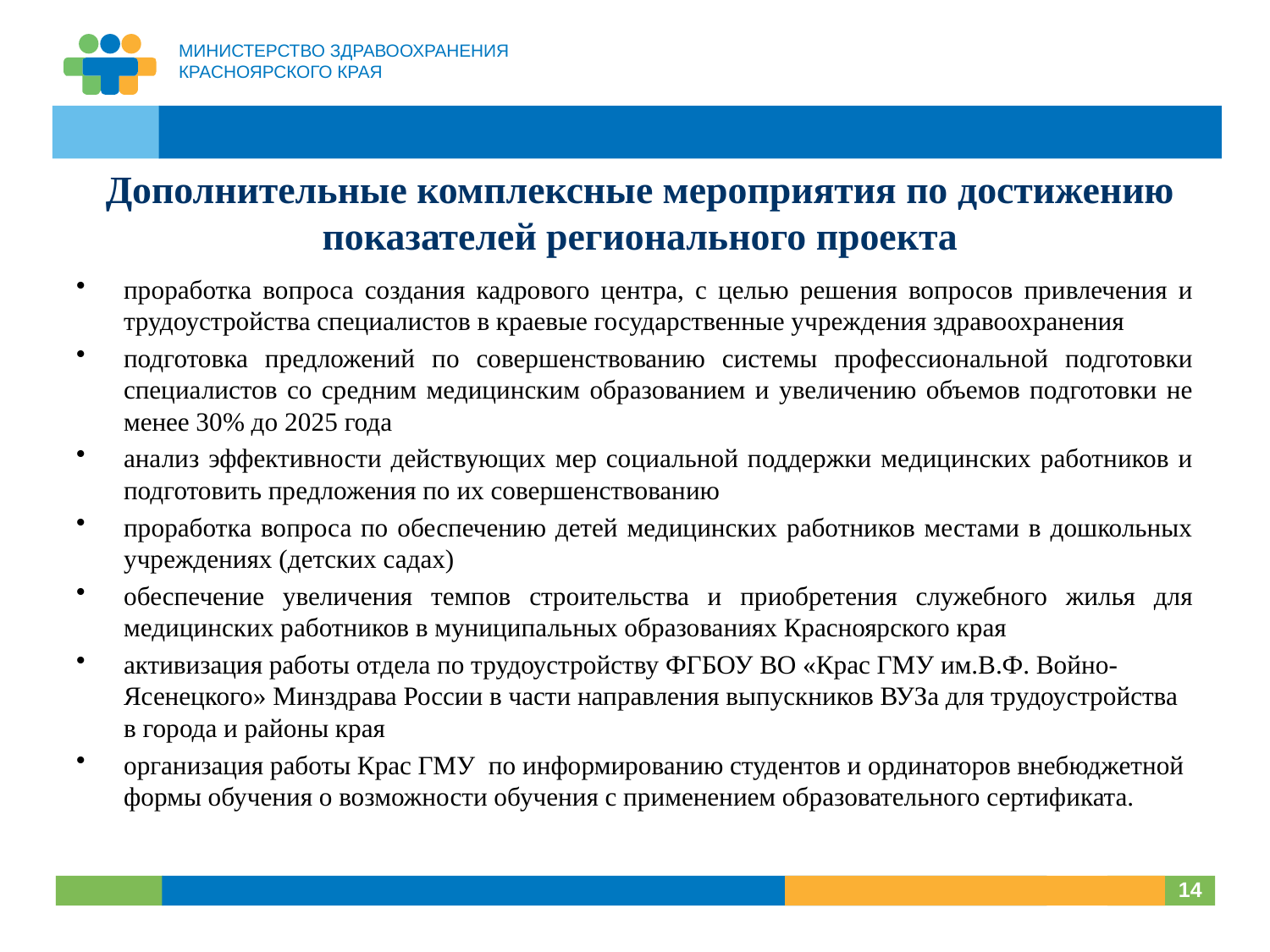

# Дополнительные комплексные мероприятия по достижению показателей регионального проекта
проработка вопроса создания кадрового центра, с целью решения вопросов привлечения и трудоустройства специалистов в краевые государственные учреждения здравоохранения
подготовка предложений по совершенствованию системы профессиональной подготовки специалистов со средним медицинским образованием и увеличению объемов подготовки не менее 30% до 2025 года
анализ эффективности действующих мер социальной поддержки медицинских работников и подготовить предложения по их совершенствованию
проработка вопроса по обеспечению детей медицинских работников местами в дошкольных учреждениях (детских садах)
обеспечение увеличения темпов строительства и приобретения служебного жилья для медицинских работников в муниципальных образованиях Красноярского края
активизация работы отдела по трудоустройству ФГБОУ ВО «Крас ГМУ им.В.Ф. Войно-Ясенецкого» Минздрава России в части направления выпускников ВУЗа для трудоустройства в города и районы края
организация работы Крас ГМУ  по информированию студентов и ординаторов внебюджетной формы обучения о возможности обучения с применением образовательного сертификата.

14